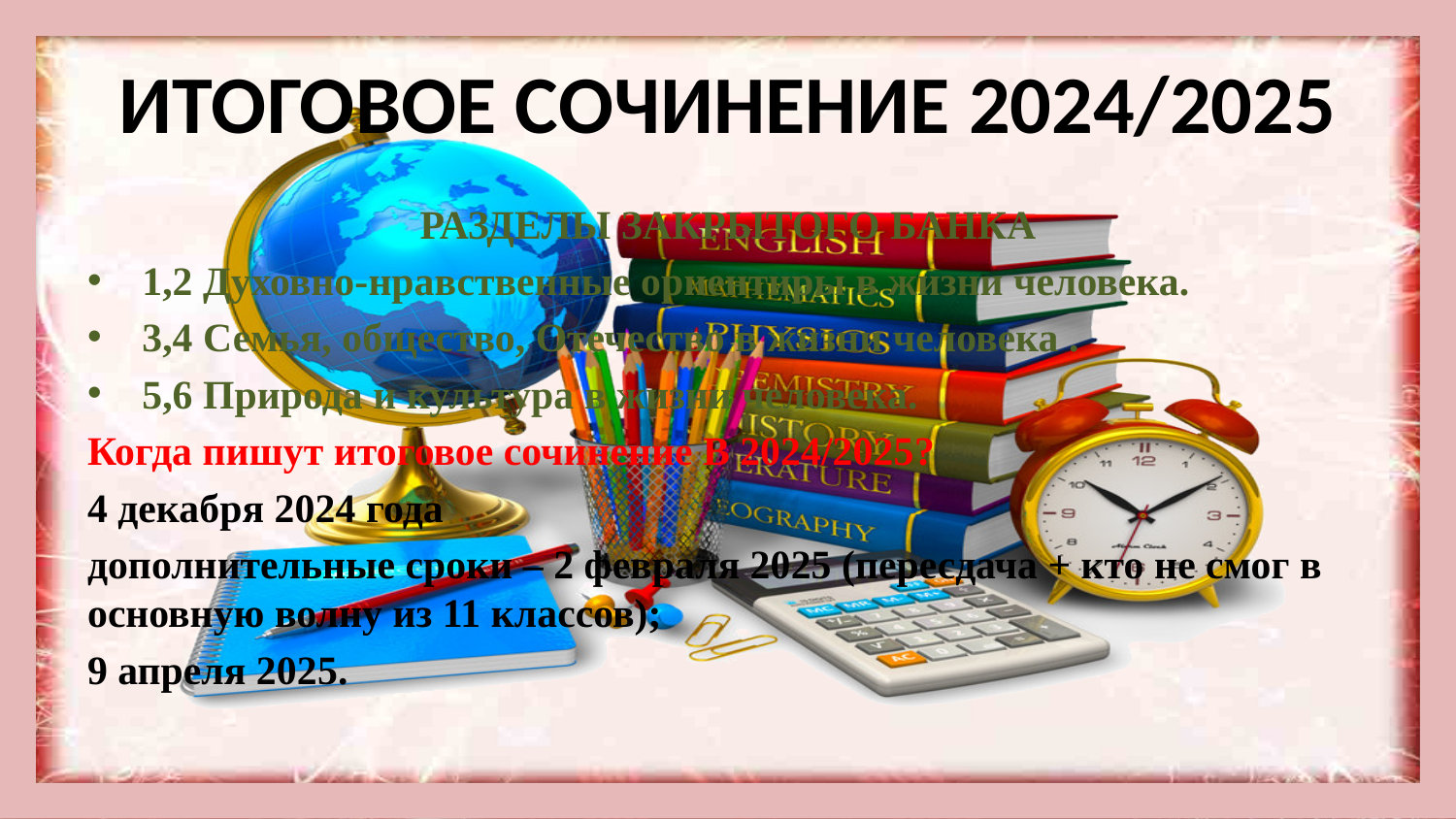

# ИТОГОВОЕ СОЧИНЕНИЕ 2024/2025
РАЗДЕЛЫ ЗАКРЫТОГО БАНКА
1,2 Духовно-нравственные ориентиры в жизни человека.
3,4 Семья, общество, Отечество в жизни человека .
5,6 Природа и культура в жизни человека.
Когда пишут итоговое сочинение В 2024/2025?
4 декабря 2024 года
дополнительные сроки – 2 февраля 2025 (пересдача + кто не смог в основную волну из 11 классов);
9 апреля 2025.